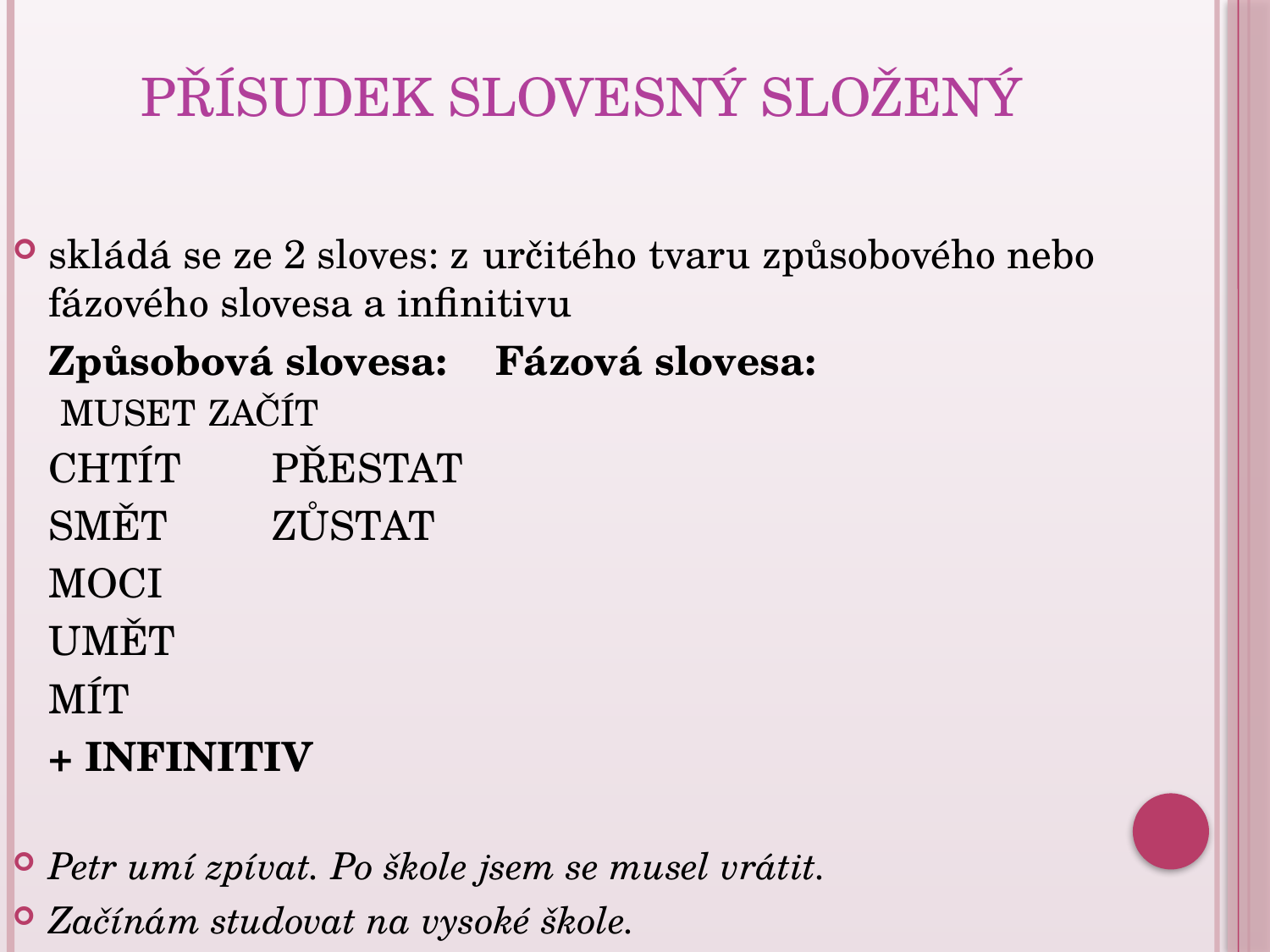

# Přísudek slovesný složený
skládá se ze 2 sloves: z určitého tvaru způsobového nebo fázového slovesa a infinitivu
	Způsobová slovesa:	Fázová slovesa:
MUSET			ZAČÍT
	CHTÍT			PŘESTAT
	SMĚT			ZŮSTAT
	MOCI
	UMĚT
	MÍT
				+ INFINITIV

Petr umí zpívat. Po škole jsem se musel vrátit.
Začínám studovat na vysoké škole.